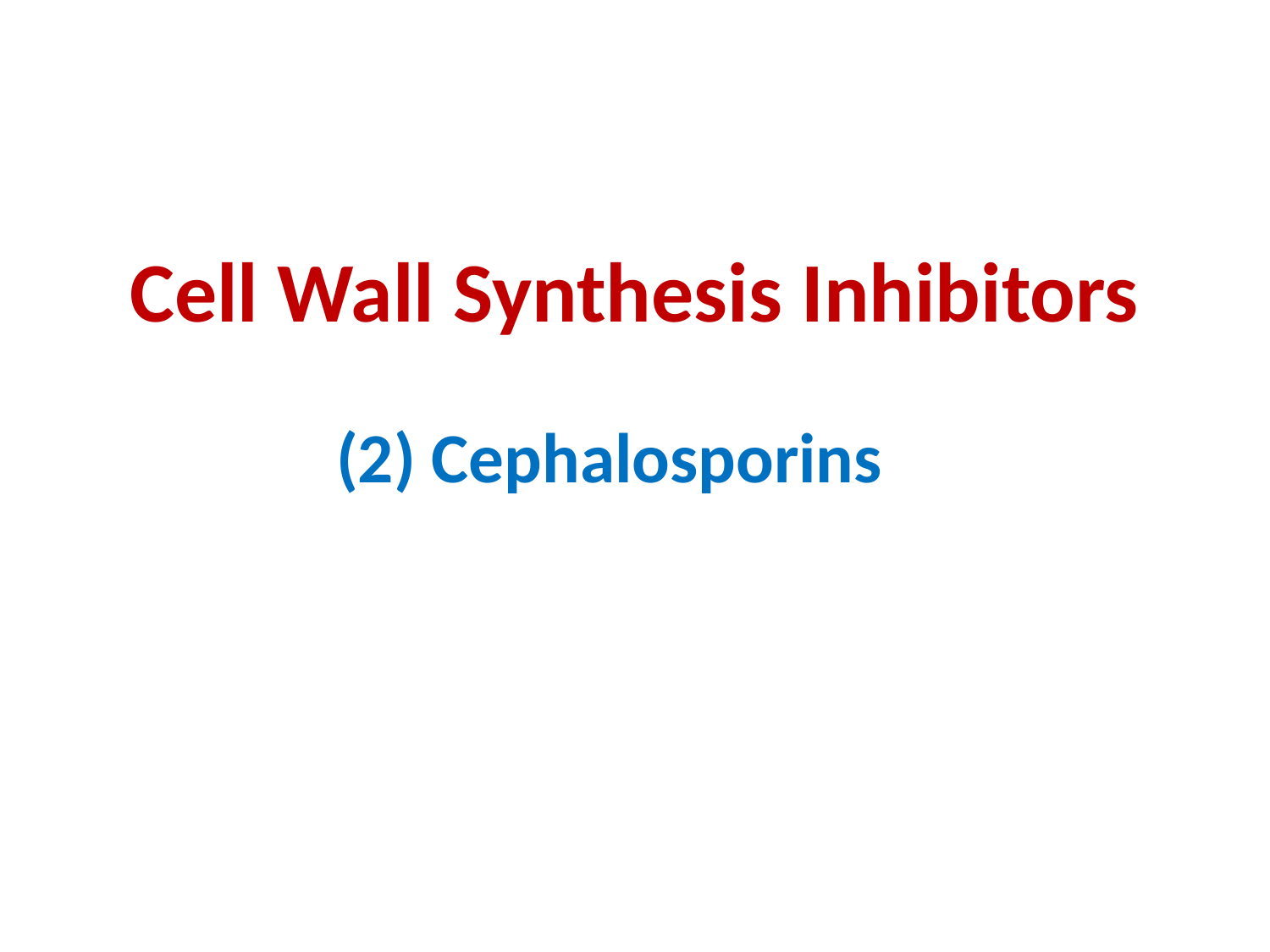

# Cell Wall Synthesis Inhibitors
(2) Cephalosporins